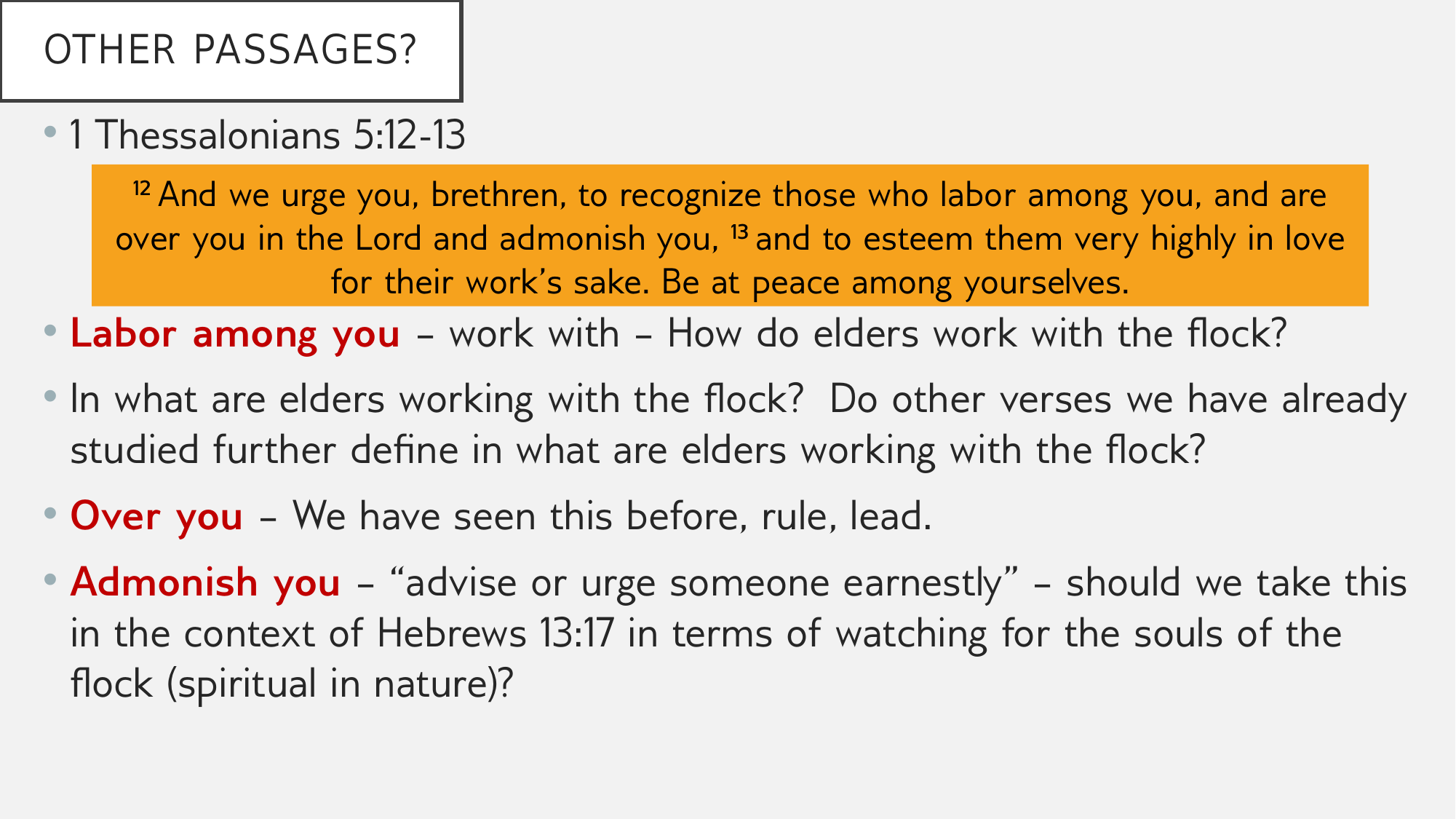

# Other passages?
1 Thessalonians 5:12-13

Labor among you – work with – How do elders work with the flock?
In what are elders working with the flock?  Do other verses we have already studied further define in what are elders working with the flock?
Over you – We have seen this before, rule, lead.
Admonish you – “advise or urge someone earnestly” – should we take this in the context of Hebrews 13:17 in terms of watching for the souls of the flock (spiritual in nature)?

12 And we urge you, brethren, to recognize those who labor among you, and are over you in the Lord and admonish you, 13 and to esteem them very highly in love for their work’s sake. Be at peace among yourselves.